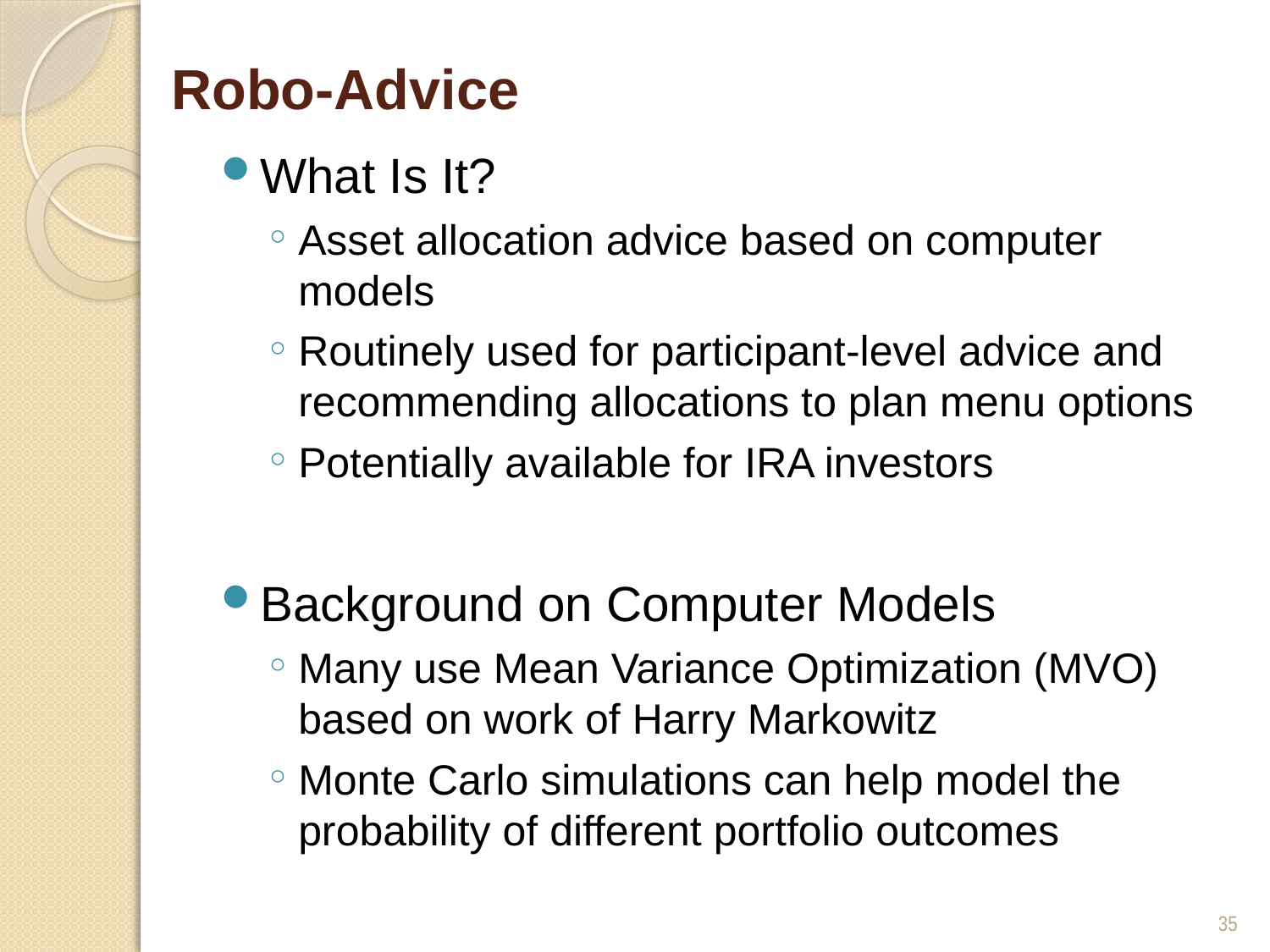

# Robo-Advice
What Is It?
Asset allocation advice based on computer models
Routinely used for participant-level advice and recommending allocations to plan menu options
Potentially available for IRA investors

Background on Computer Models
Many use Mean Variance Optimization (MVO) based on work of Harry Markowitz
Monte Carlo simulations can help model the probability of different portfolio outcomes

35